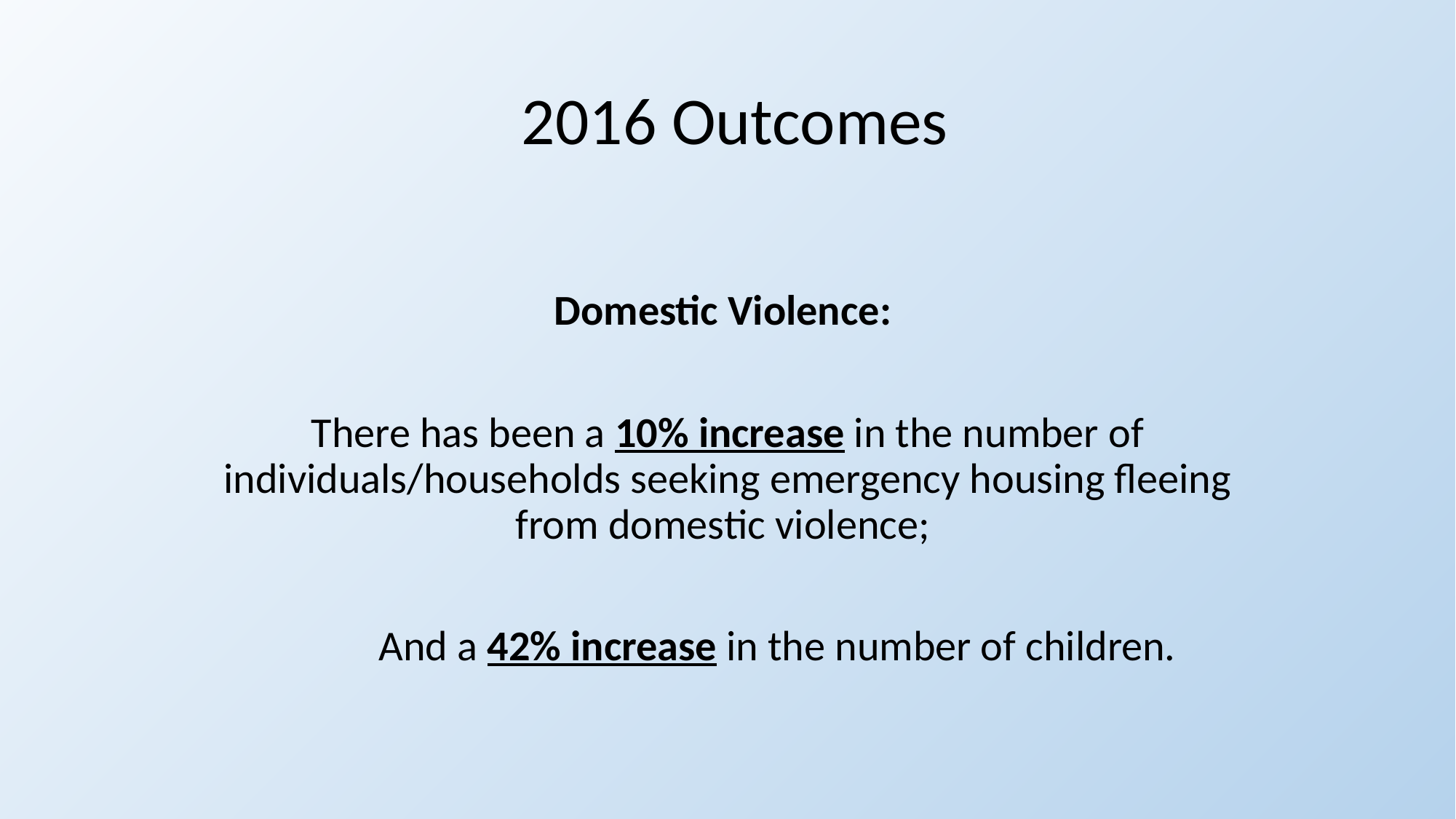

# 2016 Outcomes

Domestic Violence:

There has been a 10% increase in the number of individuals/households seeking emergency housing fleeing from domestic violence;

	And a 42% increase in the number of children.